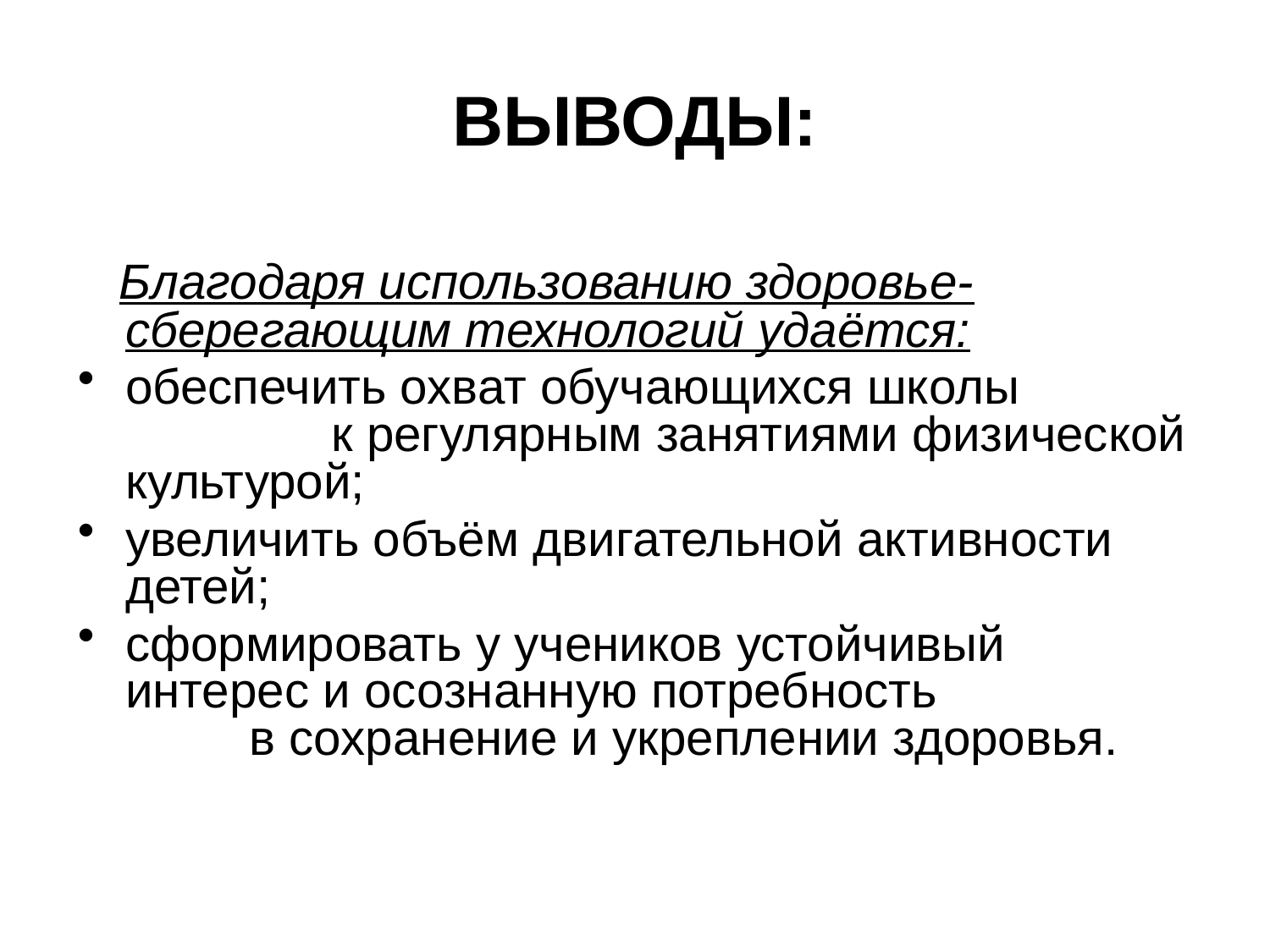

# ВЫВОДЫ:

   Благодаря использованию здоровье-сберегающим технологий удаётся:
обеспечить охват обучающихся школы                            к регулярным занятиями физической культурой;
увеличить объём двигательной активности детей;
сформировать у учеников устойчивый интерес и осознанную потребность                            в сохранение и укреплении здоровья.